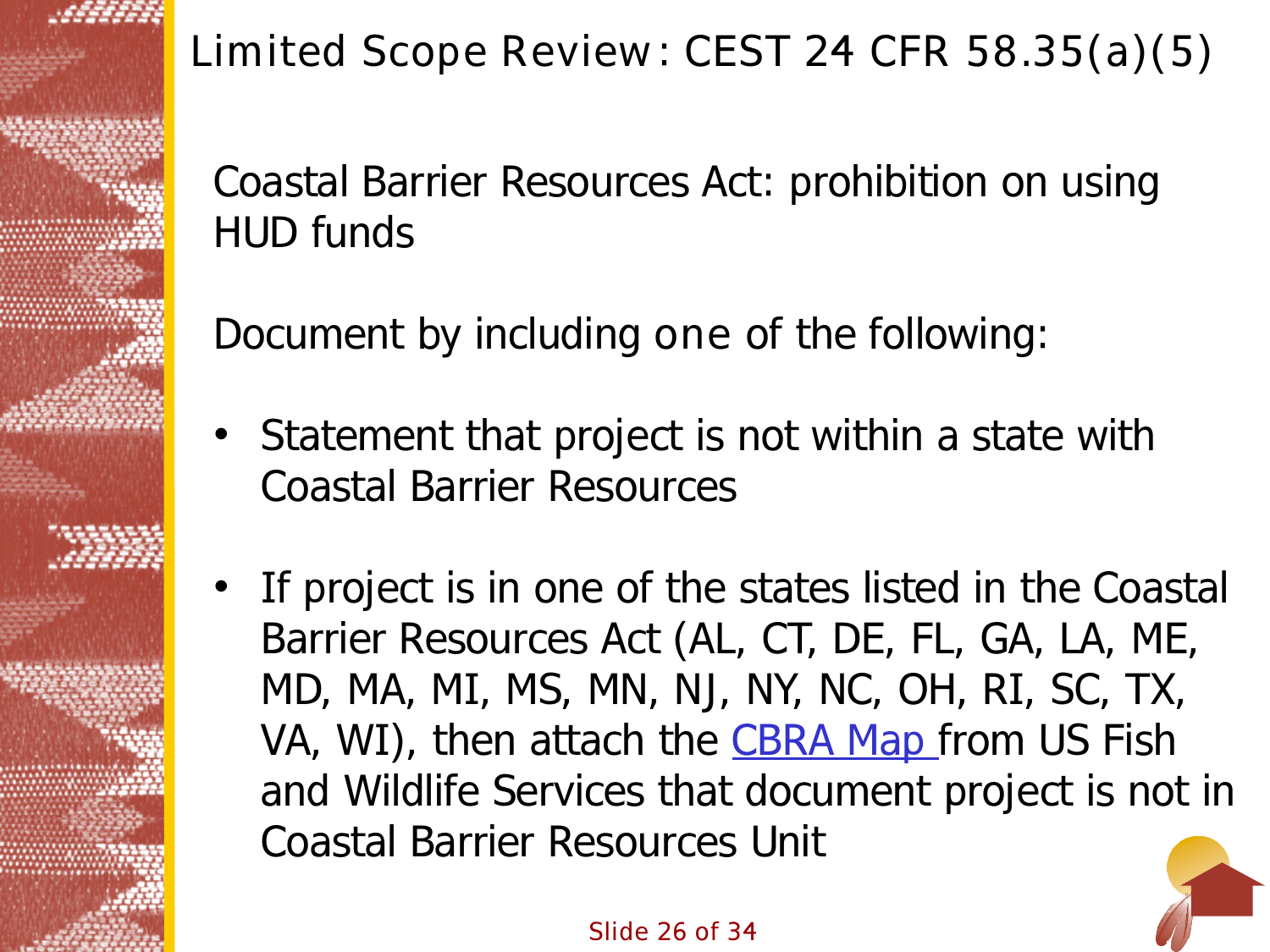

# Limited Scope Review: CEST 24 CFR 58.35(a)(5)
Coastal Barrier Resources Act: prohibition on using HUD funds

Document by including one of the following:

Statement that project is not within a state with Coastal Barrier Resources

If project is in one of the states listed in the Coastal Barrier Resources Act (AL, CT, DE, FL, GA, LA, ME, MD, MA, MI, MS, MN, NJ, NY, NC, OH, RI, SC, TX, VA, WI), then attach the CBRA Map from US Fish and Wildlife Services that document project is not in Coastal Barrier Resources Unit